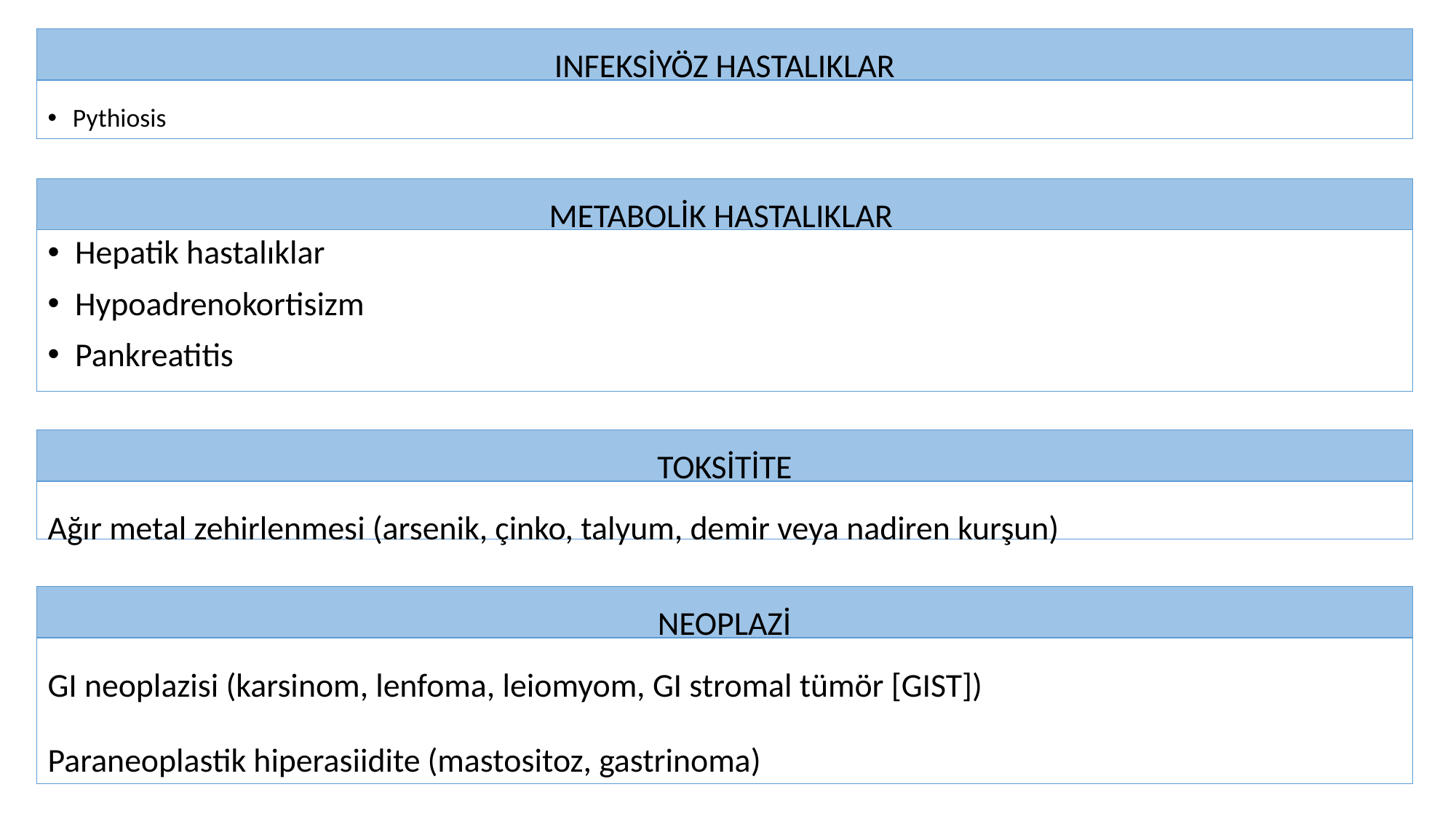

INFEKSİYÖZ HASTALIKLAR
Pythiosis
METABOLİK HASTALIKLAR
Hepatik hastalıklar
Hypoadrenokortisizm
Pankreatitis

TOKSİTİTE
Ağır metal zehirlenmesi (arsenik, çinko, talyum, demir veya nadiren kurşun)
NEOPLAZİ
GI neoplazisi (karsinom, lenfoma, leiomyom, GI stromal tümör [GIST])
Paraneoplastik hiperasiidite (mastositoz, gastrinoma)